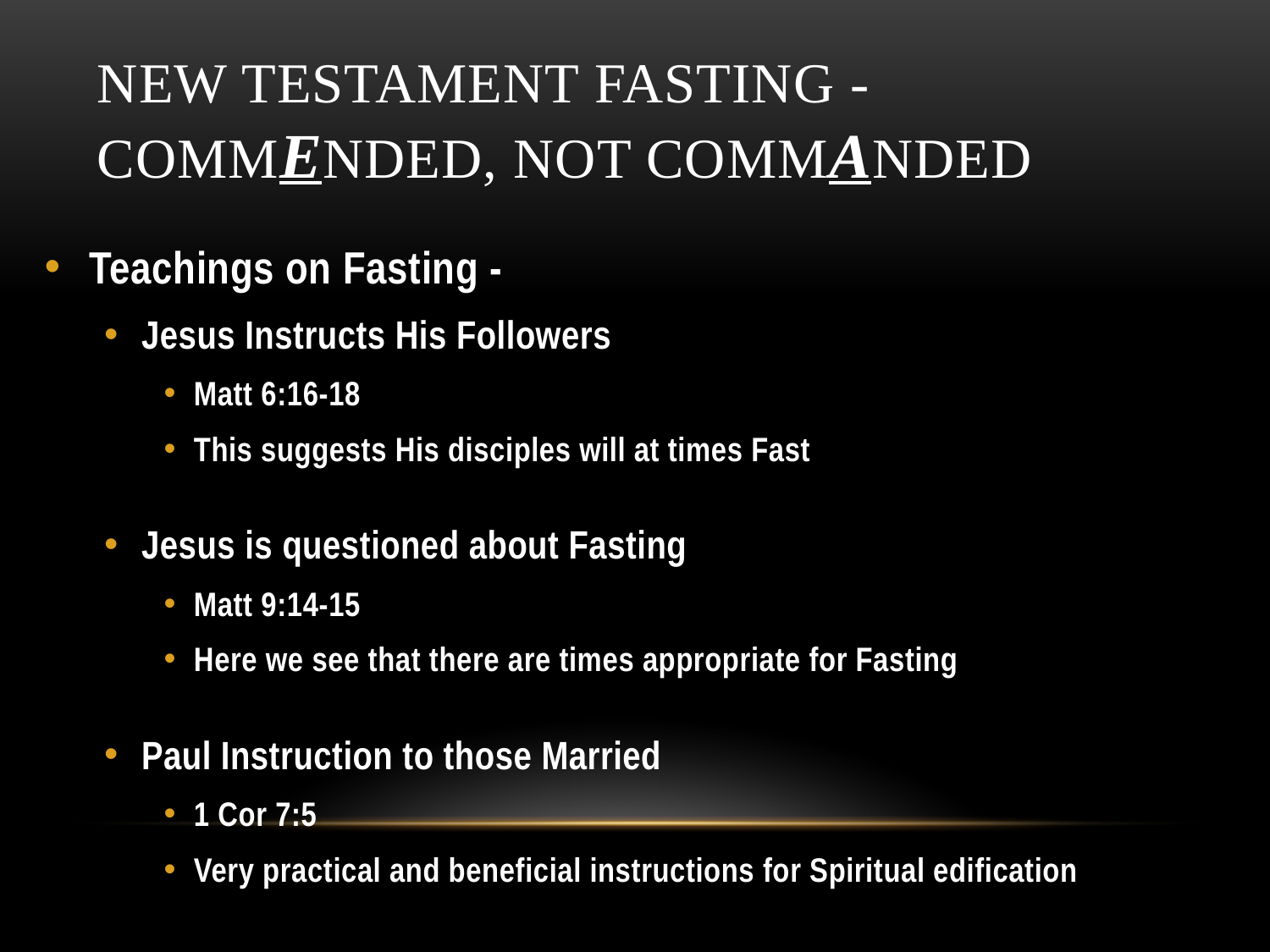

# New Testament Fasting - Commended, Not Commanded
Teachings on Fasting -
Jesus Instructs His Followers
Matt 6:16-18
This suggests His disciples will at times Fast

Jesus is questioned about Fasting
Matt 9:14-15
Here we see that there are times appropriate for Fasting

Paul Instruction to those Married
1 Cor 7:5
Very practical and beneficial instructions for Spiritual edification